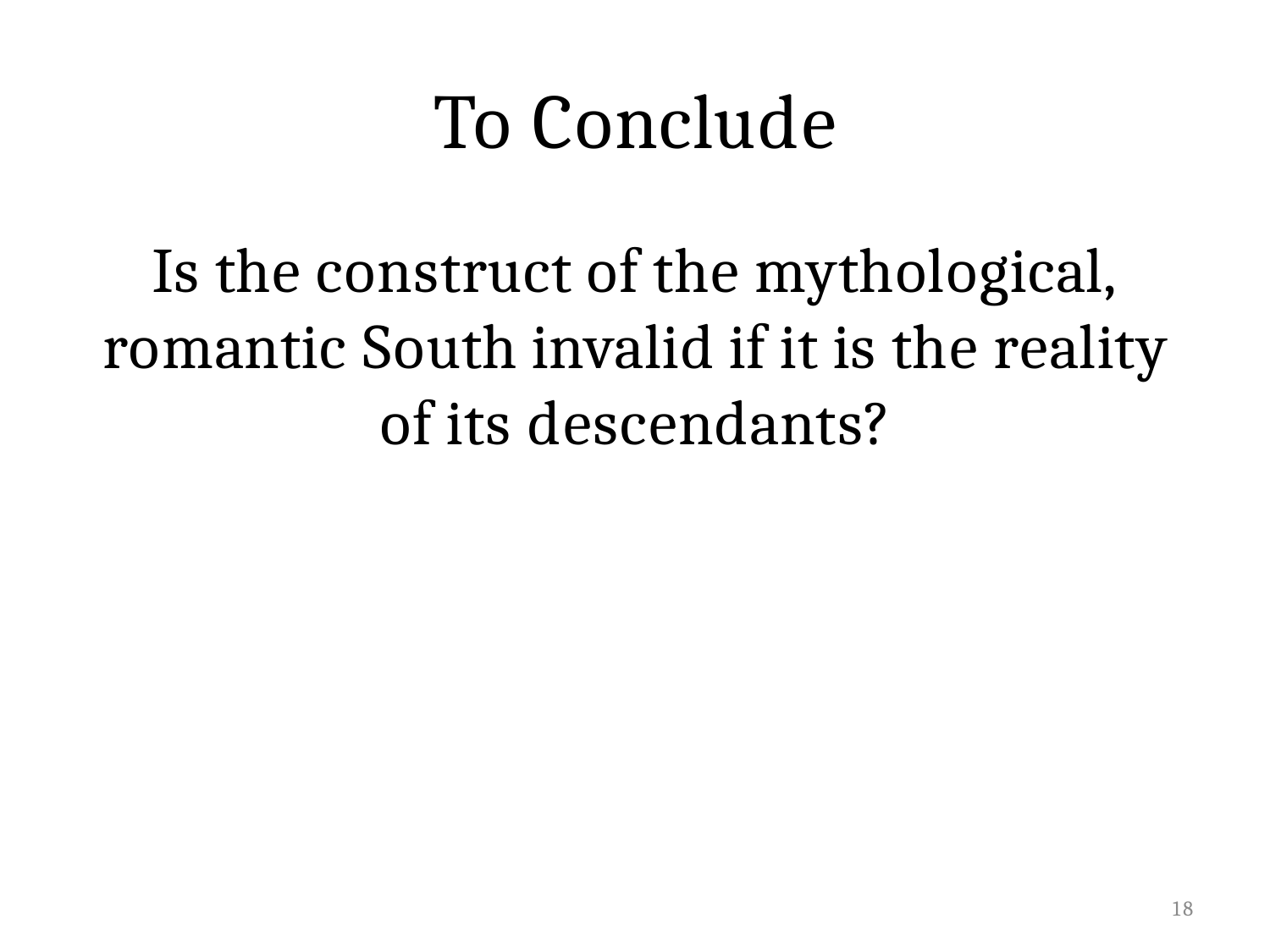

# To Conclude
Is the construct of the mythological, romantic South invalid if it is the reality of its descendants?

18